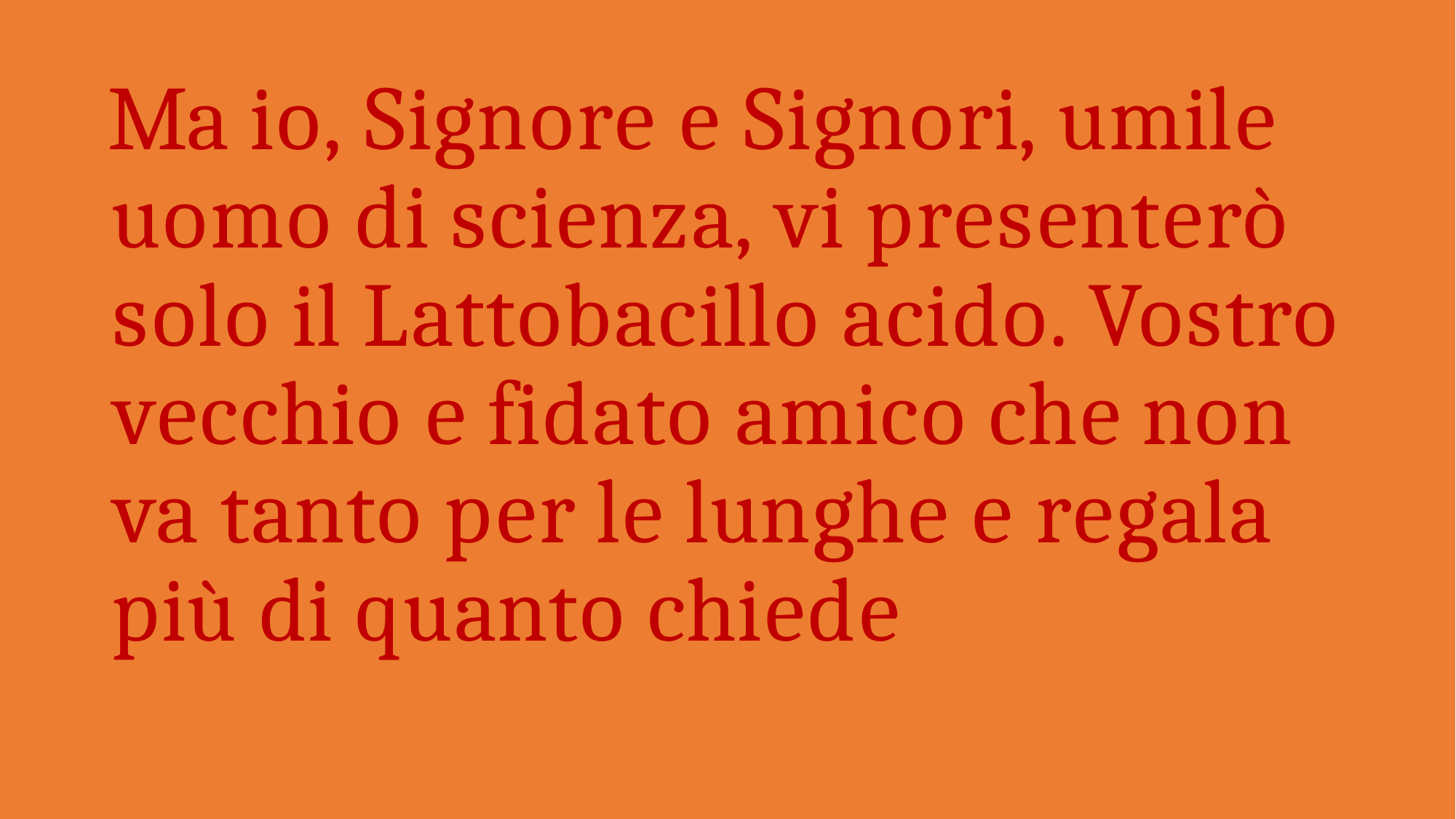

# Ma io, Signore e Signori, umile uomo di scienza, vi presenterò solo il Lattobacillo acido. Vostro vecchio e fidato amico che non va tanto per le lunghe e regala più di quanto chiede